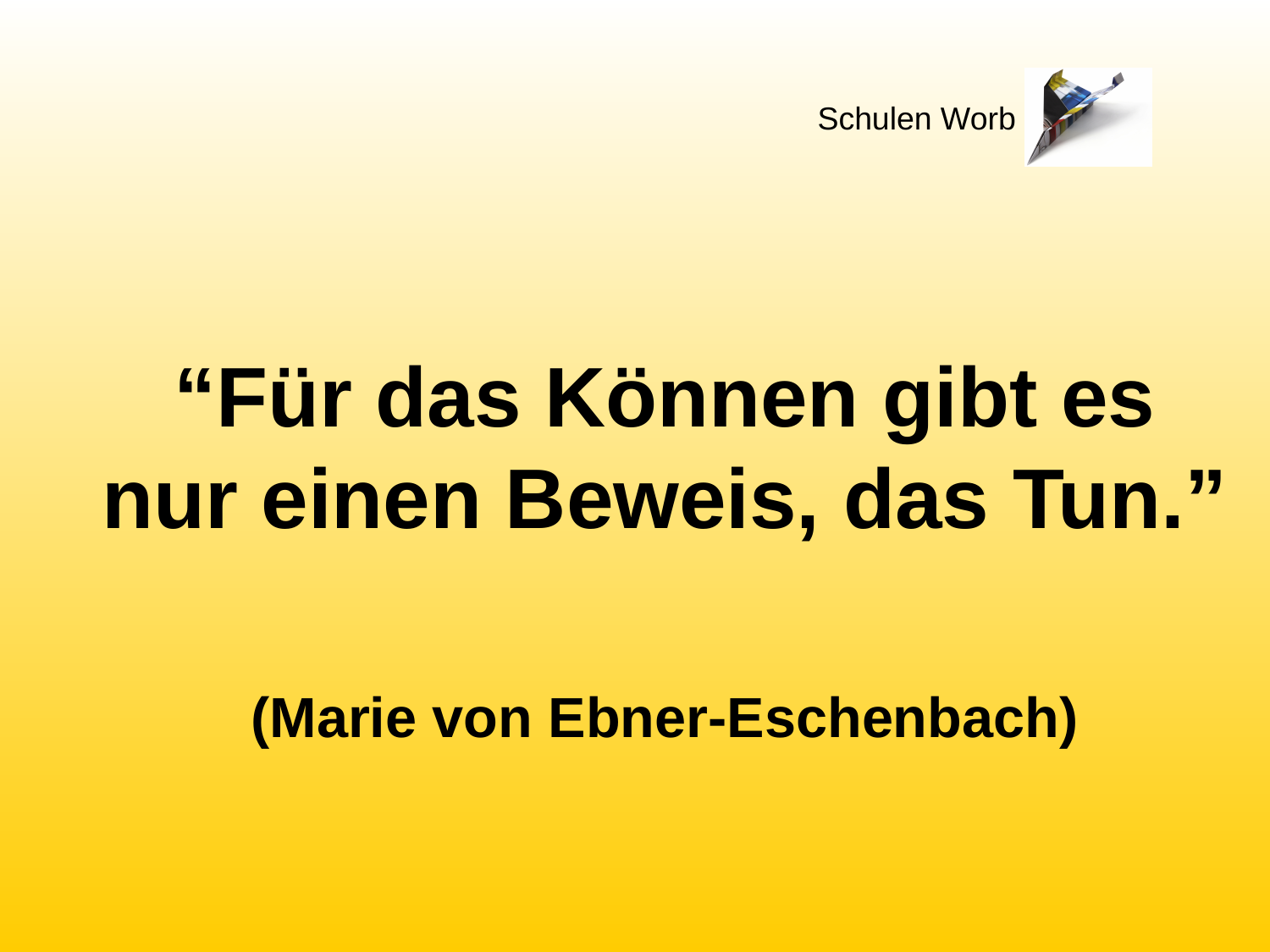

“Für das Können gibt es nur einen Beweis, das Tun.”

(Marie von Ebner-Eschenbach)